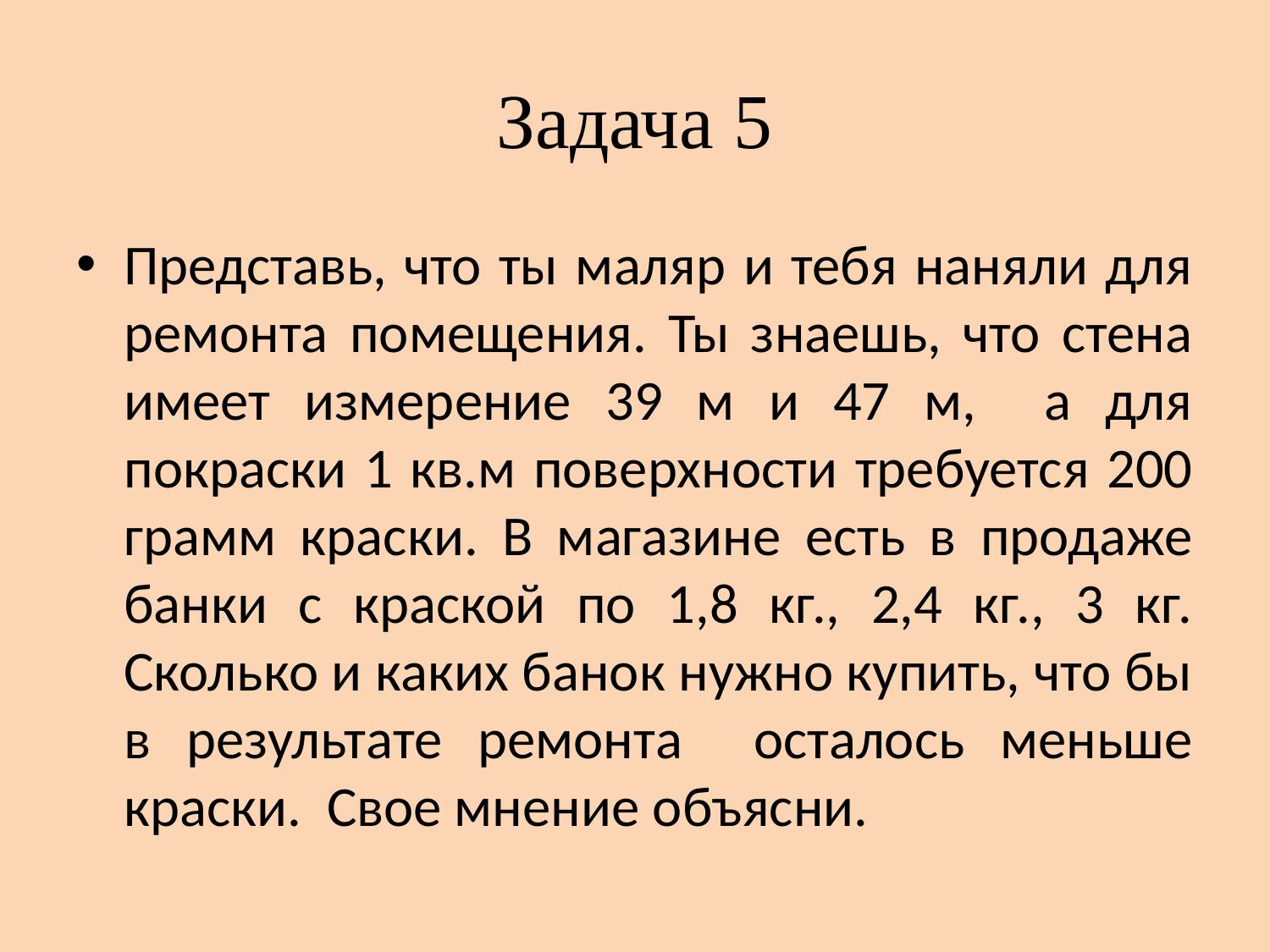

# Задача 5
Представь, что ты маляр и тебя наняли для ремонта помещения. Ты знаешь, что стена имеет измерение 39 м и 47 м,  а для покраски 1 кв.м поверхности требуется 200 грамм краски. В магазине есть в продаже банки с краской по 1,8 кг., 2,4 кг., 3 кг. Сколько и каких банок нужно купить, что бы в результате ремонта  осталось меньше краски.  Свое мнение объясни.